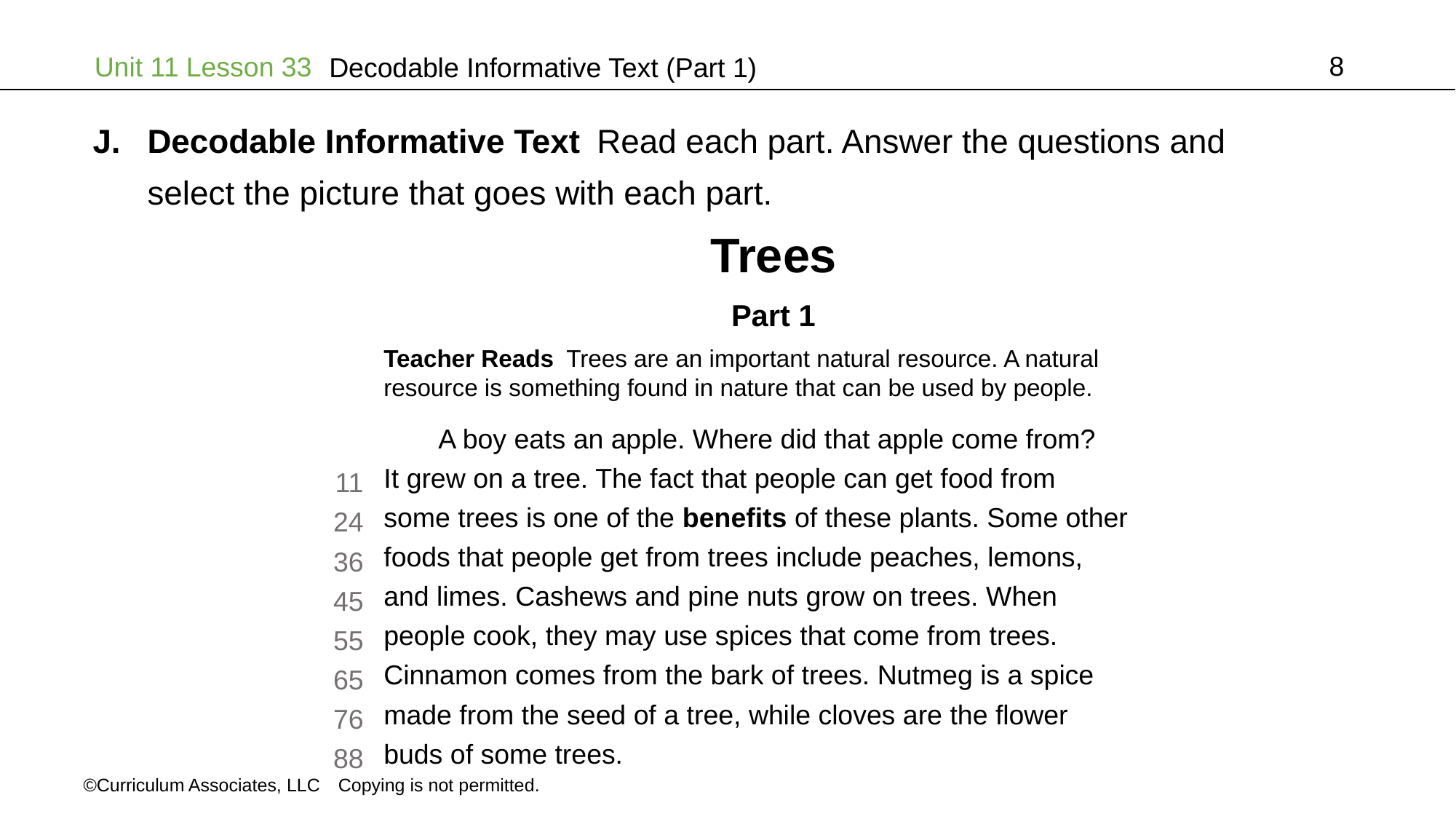

8
# Decodable Informative Text (Part 1)
Decodable Informative Text Read each part. Answer the questions and
select the picture that goes with each part.
Trees
Part 1

Teacher Reads Trees are an important natural resource. A natural
resource is something found in nature that can be used by people.
A boy eats an apple. Where did that apple come from?
It grew on a tree. The fact that people can get food from
some trees is one of the benefits of these plants. Some other
foods that people get from trees include peaches, lemons,
and limes. Cashews and pine nuts grow on trees. When
people cook, they may use spices that come from trees.
Cinnamon comes from the bark of trees. Nutmeg is a spice
made from the seed of a tree, while cloves are the flower
buds of some trees.

11
24
36
45
55
65
76
88